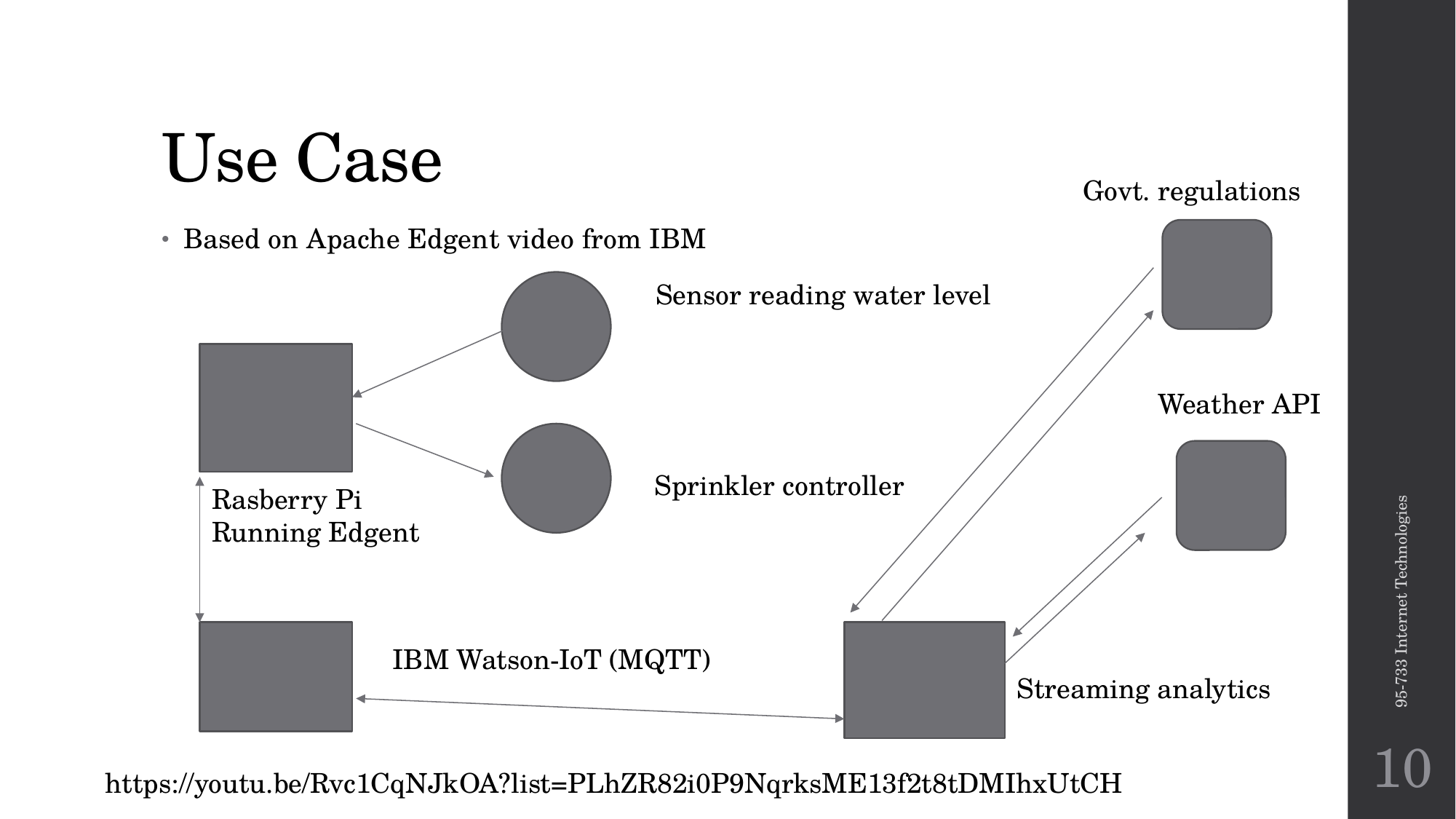

# Use Case
Govt. regulations
Based on Apache Edgent video from IBM

Sensor reading water level

Weather API

Sprinkler controller
Rasberry Pi
Running Edgent
95-733 Internet Technologies

IBM Watson-IoT (MQTT)
Streaming analytics
10
https://youtu.be/Rvc1CqNJkOA?list=PLhZR82i0P9NqrksME13f2t8tDMIhxUtCH